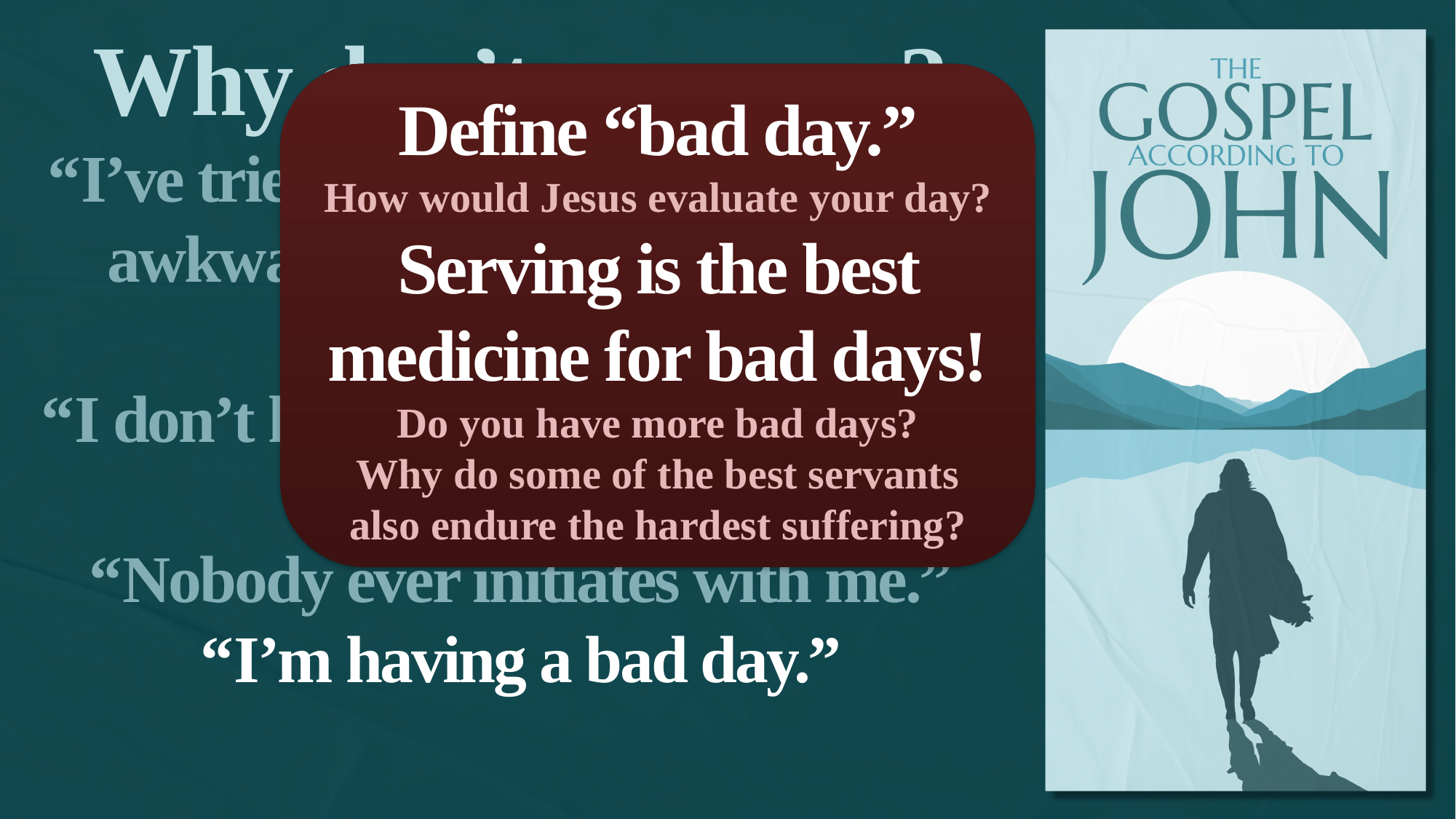

Why don’t we serve?
“I’ve tried serving before, but it was awkward and not really all that enjoyable.”
“I don’t know what to do or say. I’m afraid of failure.”
“Nobody ever initiates with me.”
“I’m having a bad day.”
Define “bad day.”
How would Jesus evaluate your day?
Serving is the best medicine for bad days!
Do you have more bad days?
Why do some of the best servants also endure the hardest suffering?